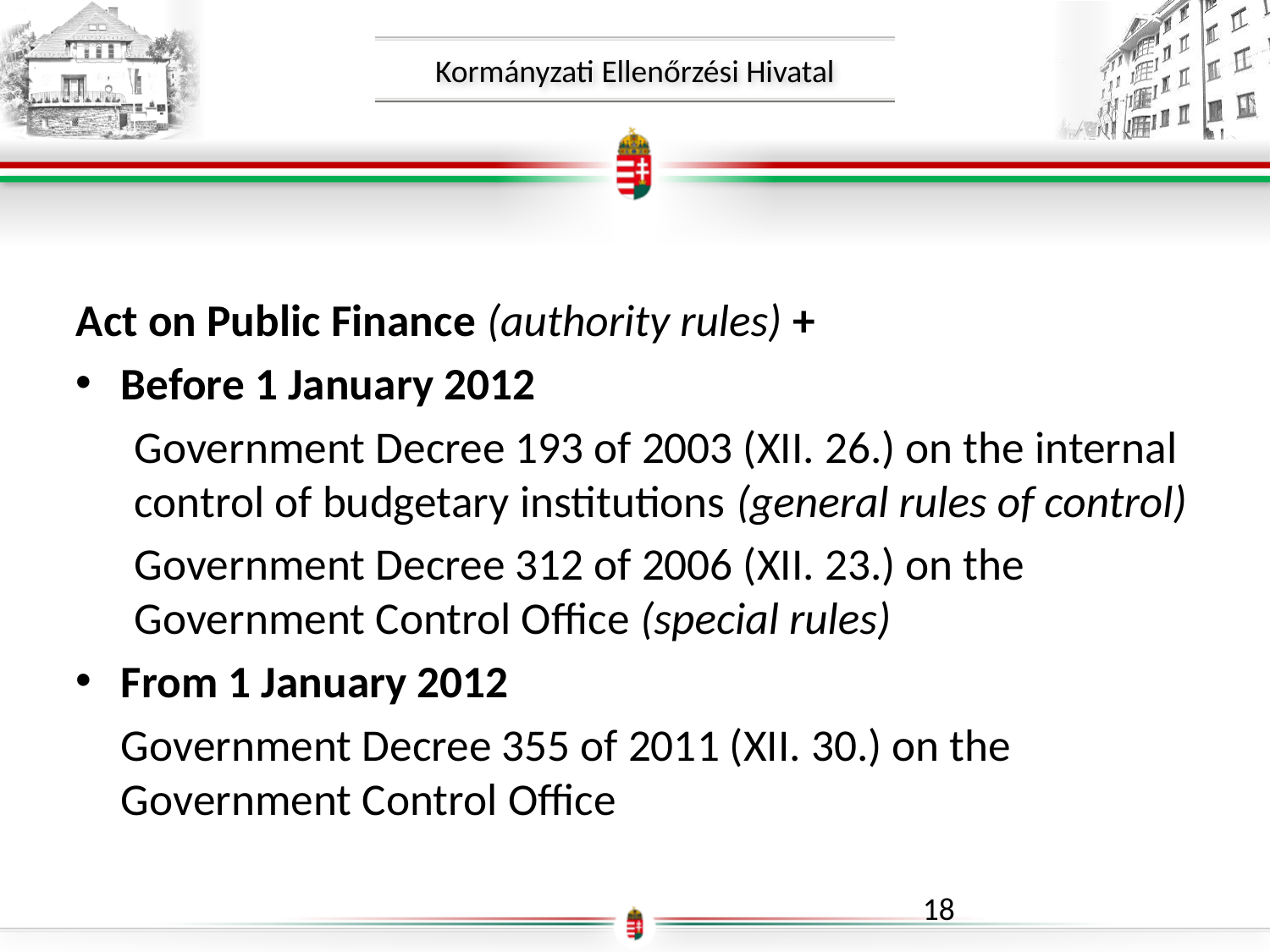

Act on Public Finance (authority rules) +
Before 1 January 2012
Government Decree 193 of 2003 (XII. 26.) on the internal control of budgetary institutions (general rules of control)
Government Decree 312 of 2006 (XII. 23.) on the Government Control Office (special rules)
From 1 January 2012
Government Decree 355 of 2011 (XII. 30.) on the Government Control Office
18